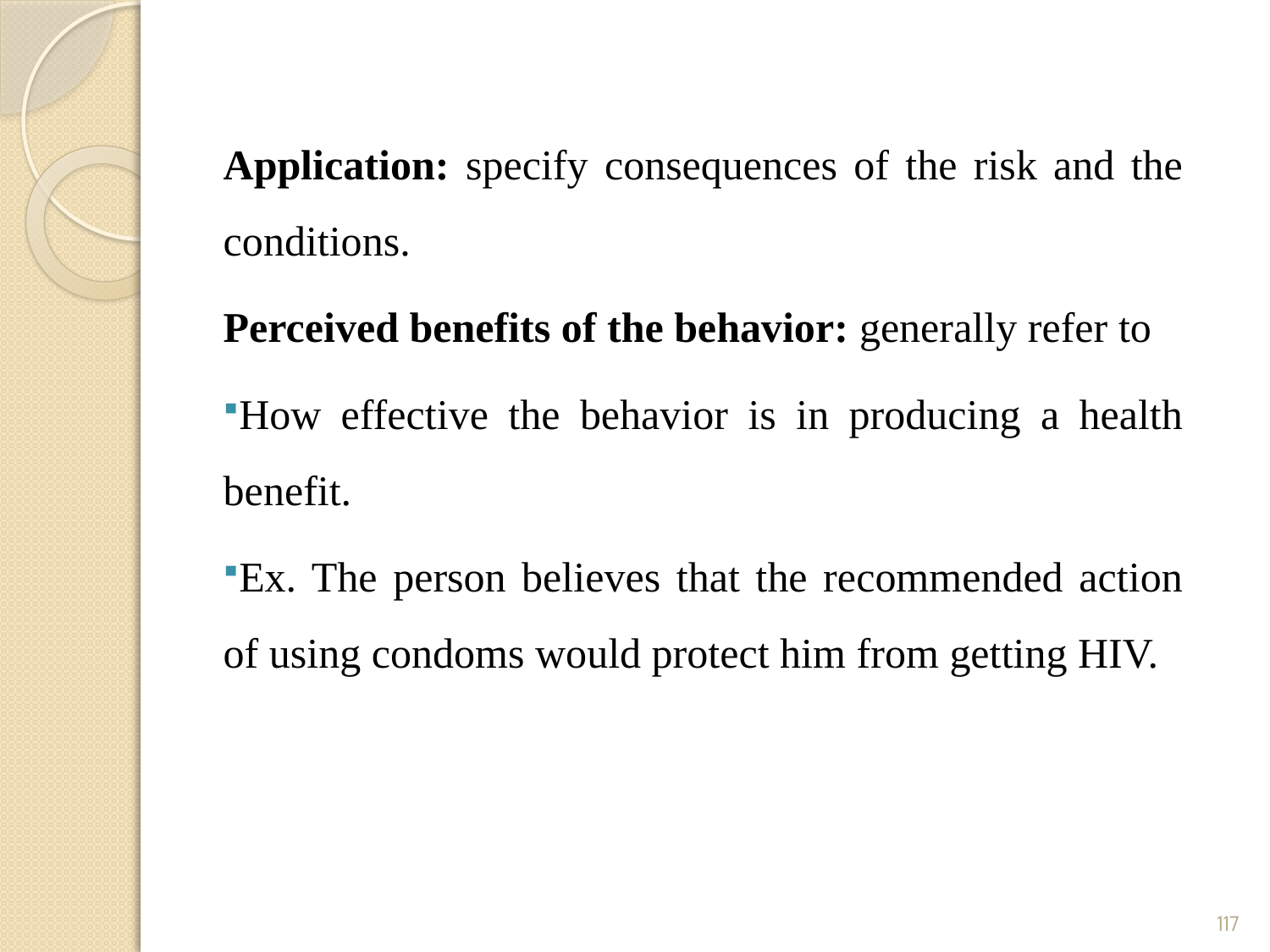

Application: specify consequences of the risk and the conditions.
Perceived benefits of the behavior: generally refer to
How effective the behavior is in producing a health benefit.
Ex. The person believes that the recommended action of using condoms would protect him from getting HIV.
117